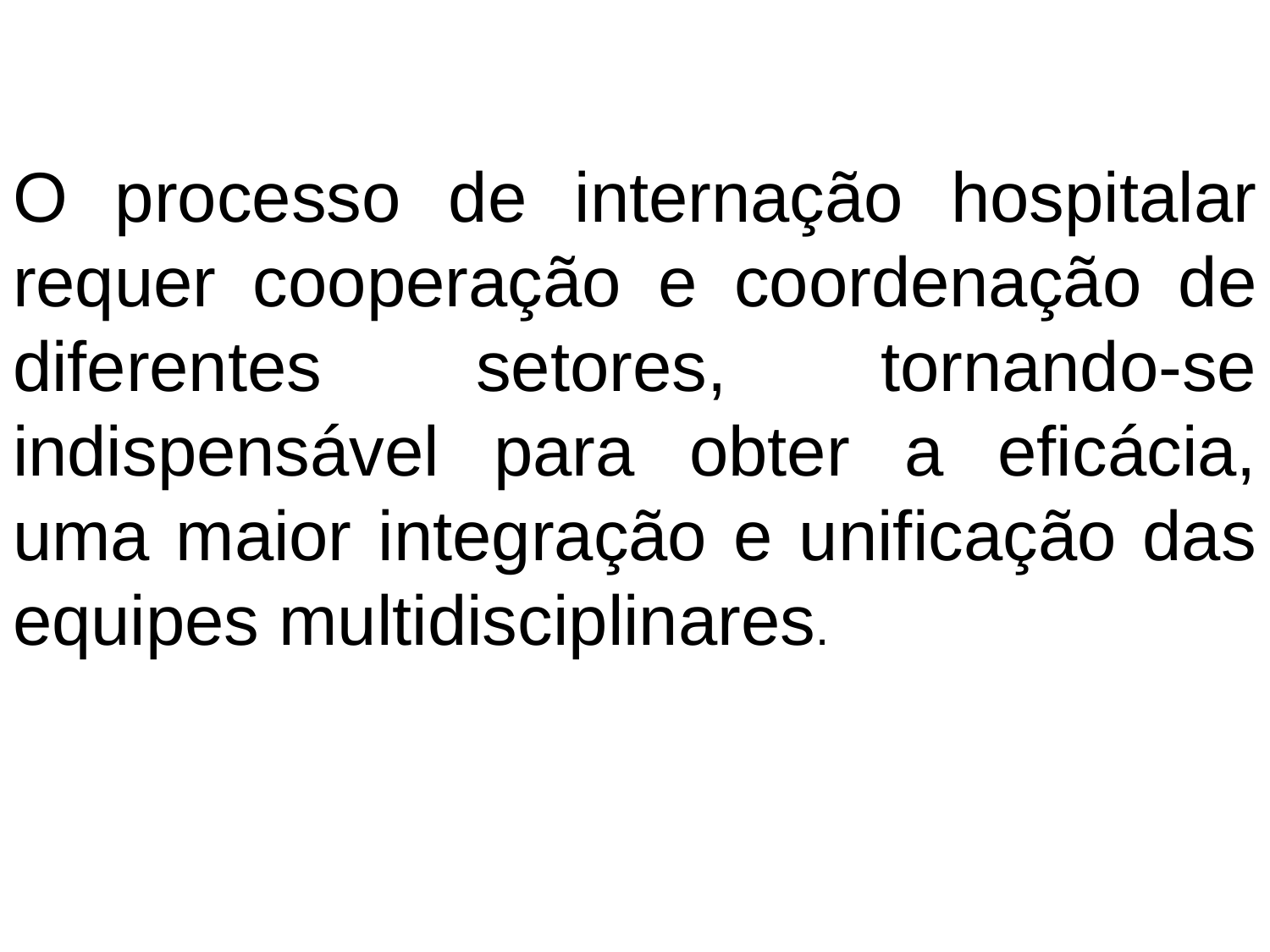

O processo de internação hospitalar requer cooperação e coordenação de diferentes setores, tornando-se indispensável para obter a eficácia, uma maior integração e unificação das equipes multidisciplinares.